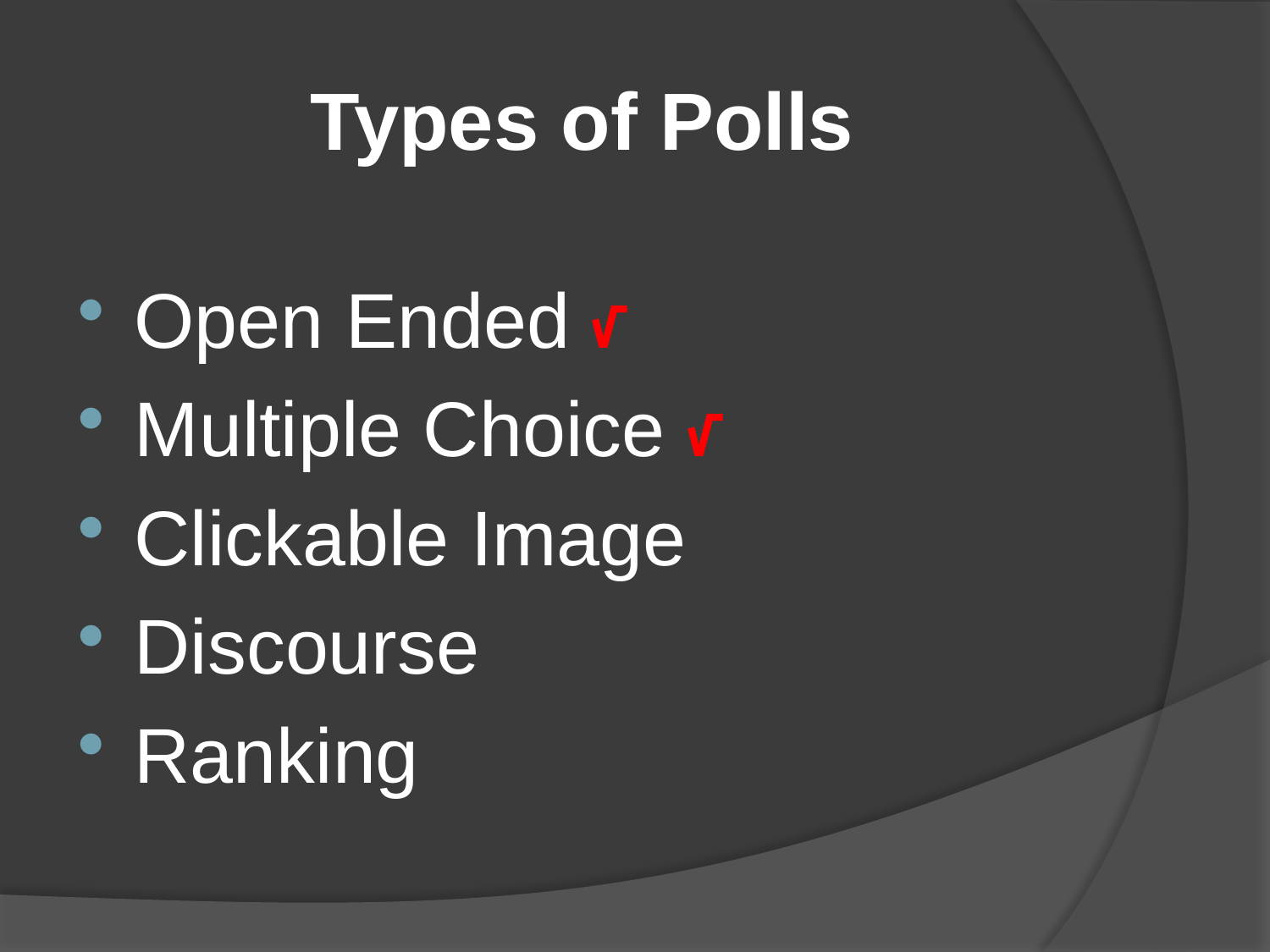

# Types of Polls
Open Ended √
Multiple Choice √
Clickable Image
Discourse
Ranking